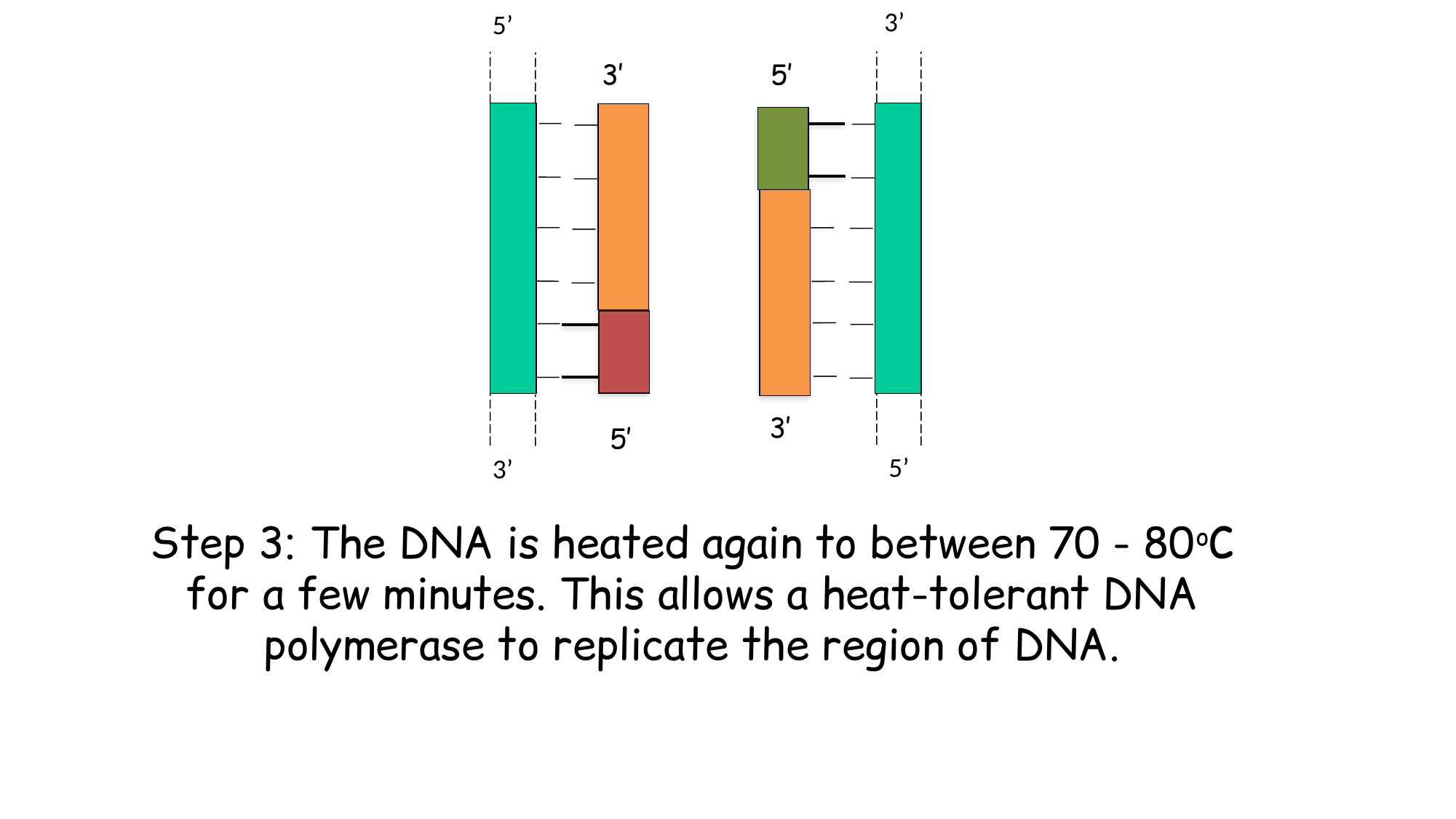

3’

5’
5’

3’
3’

5’

3’

5’
Step 3: The DNA is heated again to between 70 - 80oC for a few minutes. This allows a heat-tolerant DNA polymerase to replicate the region of DNA.